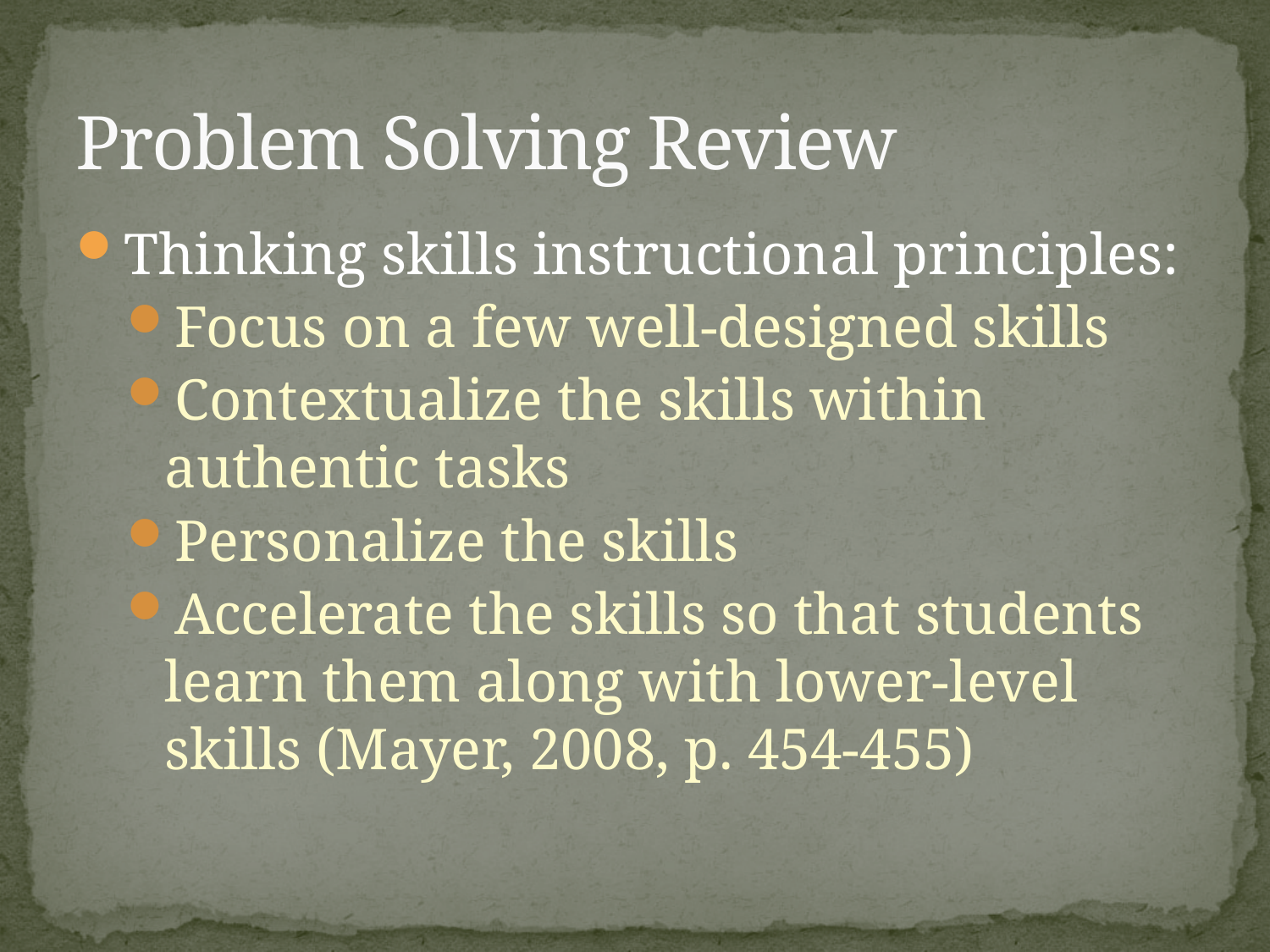

# Problem Solving Review
Thinking skills instructional principles:
Focus on a few well-designed skills
Contextualize the skills within authentic tasks
Personalize the skills
Accelerate the skills so that students learn them along with lower-level skills (Mayer, 2008, p. 454-455)